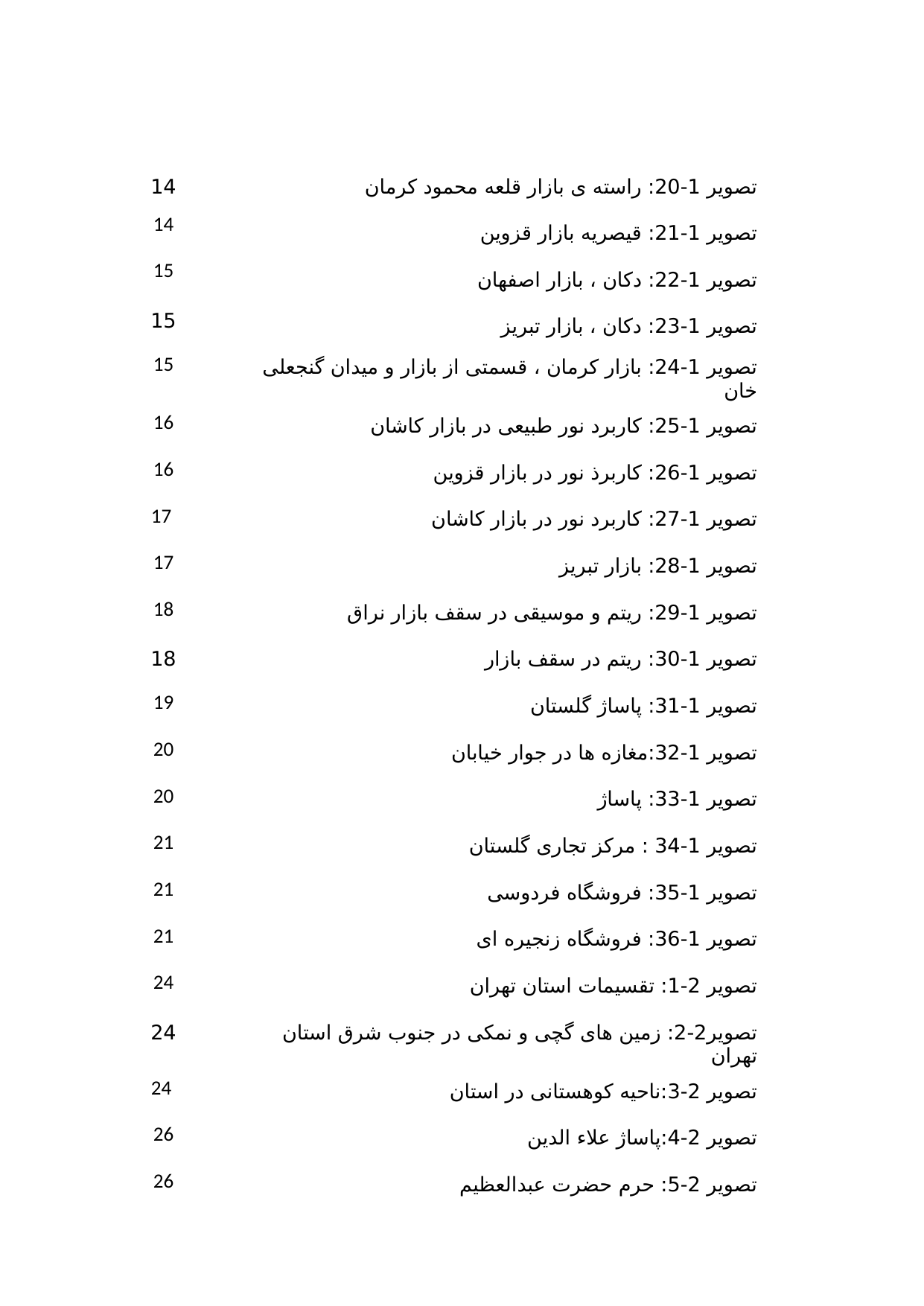

| 14 | تصویر 1-20: راسته ی بازار قلعه محمود کرمان |
| --- | --- |
| 14 | تصویر 1-21: قیصریه بازار قزوین |
| 15 | تصویر 1-22: دکان ، بازار اصفهان |
| 15 | تصویر 1-23: دکان ، بازار تبریز |
| 15 | تصویر 1-24: بازار کرمان ، قسمتی از بازار و میدان گنجعلی خان |
| 16 | تصویر 1-25: کاربرد نور طبیعی در بازار کاشان |
| 16 | تصویر 1-26: کاربرذ نور در بازار قزوین |
| 17 | تصویر 1-27: کاربرد نور در بازار کاشان |
| 17 | تصویر 1-28: بازار تبریز |
| 18 | تصویر 1-29: ریتم و موسیقی در سقف بازار نراق |
| 18 | تصویر 1-30: ریتم در سقف بازار |
| 19 | تصویر 1-31: پاساژ گلستان |
| 20 | تصویر 1-32:مغازه ها در جوار خیابان |
| 20 | تصویر 1-33: پاساژ |
| 21 | تصویر 1-34 : مرکز تجاری گلستان |
| 21 | تصویر 1-35: فروشگاه فردوسی |
| 21 | تصویر 1-36: فروشگاه زنجیره ای |
| 24 | تصویر 2-1: تقسیمات استان تهران |
| 24 | تصویر2-2: زمین های گچی و نمکی در جنوب شرق استان تهران |
| 24 | تصویر 2-3:ناحیه کوهستانی در استان |
| 26 | تصویر 2-4:پاساژ علاء الدین |
| 26 | تصویر 2-5: حرم حضرت عبدالعظیم |